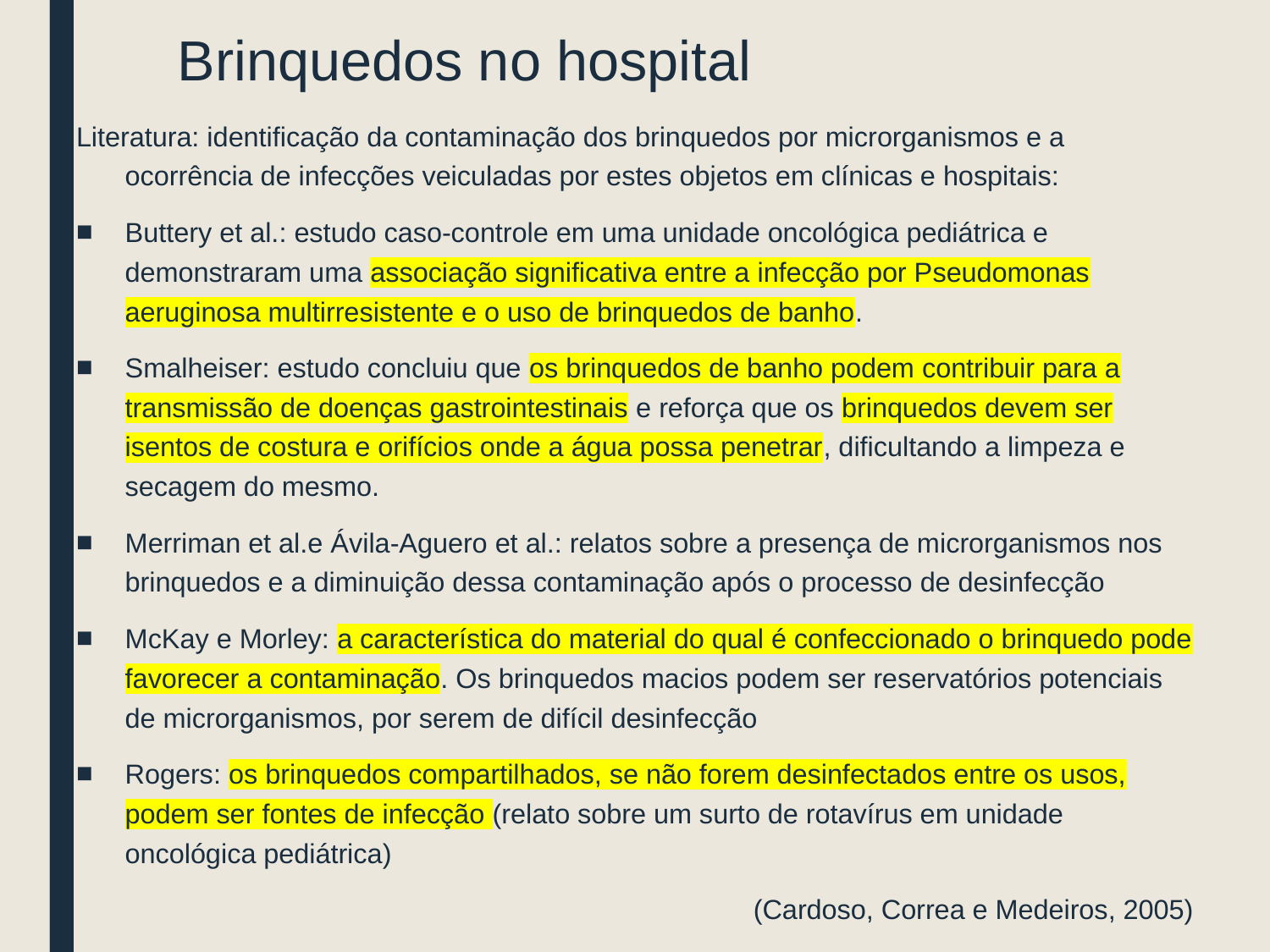

# Brinquedos no hospital
Literatura: identificação da contaminação dos brinquedos por microrganismos e a ocorrência de infecções veiculadas por estes objetos em clínicas e hospitais:
Buttery et al.: estudo caso-controle em uma unidade oncológica pediátrica e demonstraram uma associação significativa entre a infecção por Pseudomonas aeruginosa multirresistente e o uso de brinquedos de banho.
Smalheiser: estudo concluiu que os brinquedos de banho podem contribuir para a transmissão de doenças gastrointestinais e reforça que os brinquedos devem ser isentos de costura e orifícios onde a água possa penetrar, dificultando a limpeza e secagem do mesmo.
Merriman et al.e Ávila-Aguero et al.: relatos sobre a presença de microrganismos nos brinquedos e a diminuição dessa contaminação após o processo de desinfecção
McKay e Morley: a característica do material do qual é confeccionado o brinquedo pode favorecer a contaminação. Os brinquedos macios podem ser reservatórios potenciais de microrganismos, por serem de difícil desinfecção
Rogers: os brinquedos compartilhados, se não forem desinfectados entre os usos, podem ser fontes de infecção (relato sobre um surto de rotavírus em unidade oncológica pediátrica)
(Cardoso, Correa e Medeiros, 2005)